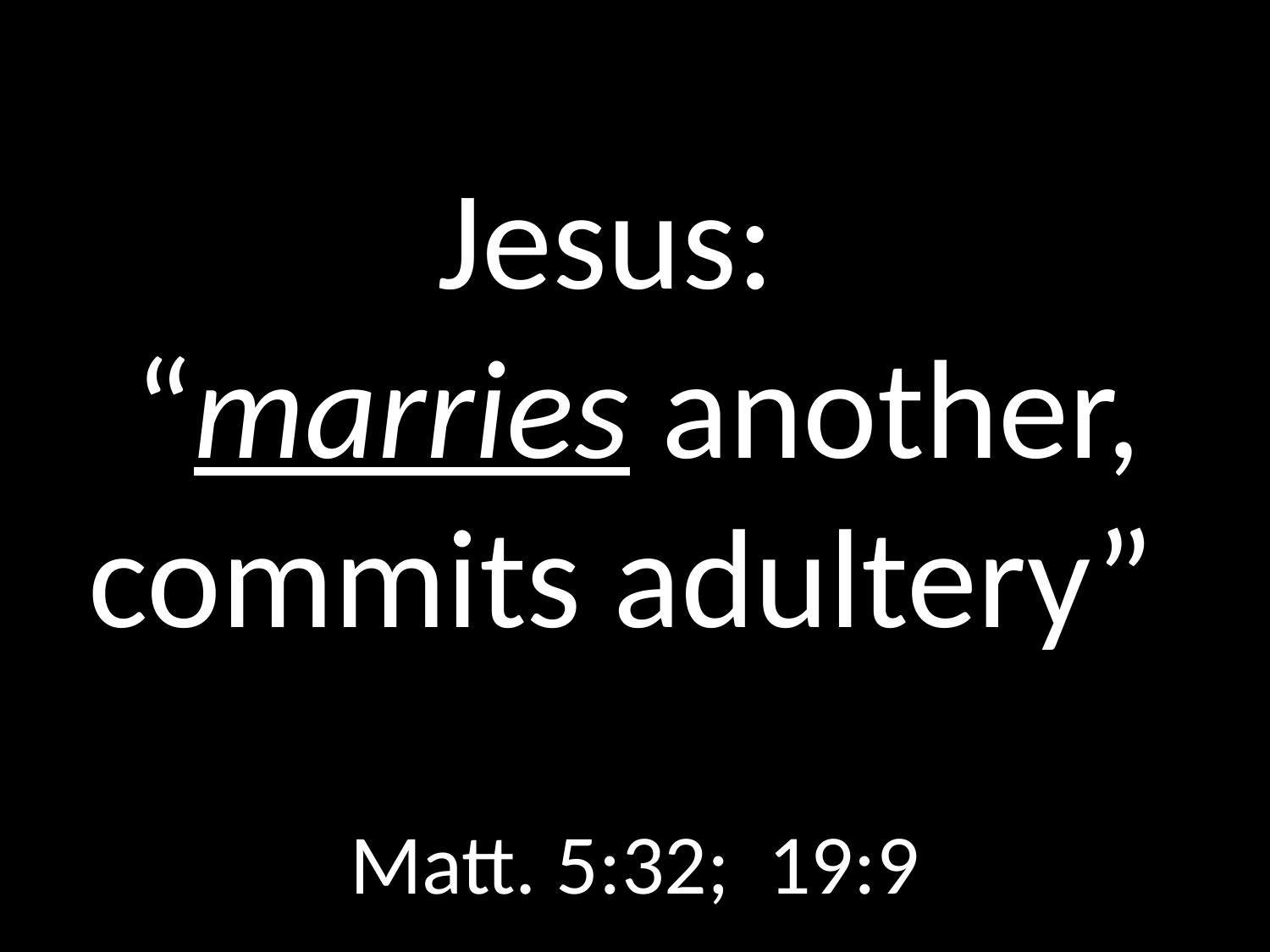

# Jesus: “marries another, commits adultery”
GOD
GOD
Matt. 5:32;  19:9